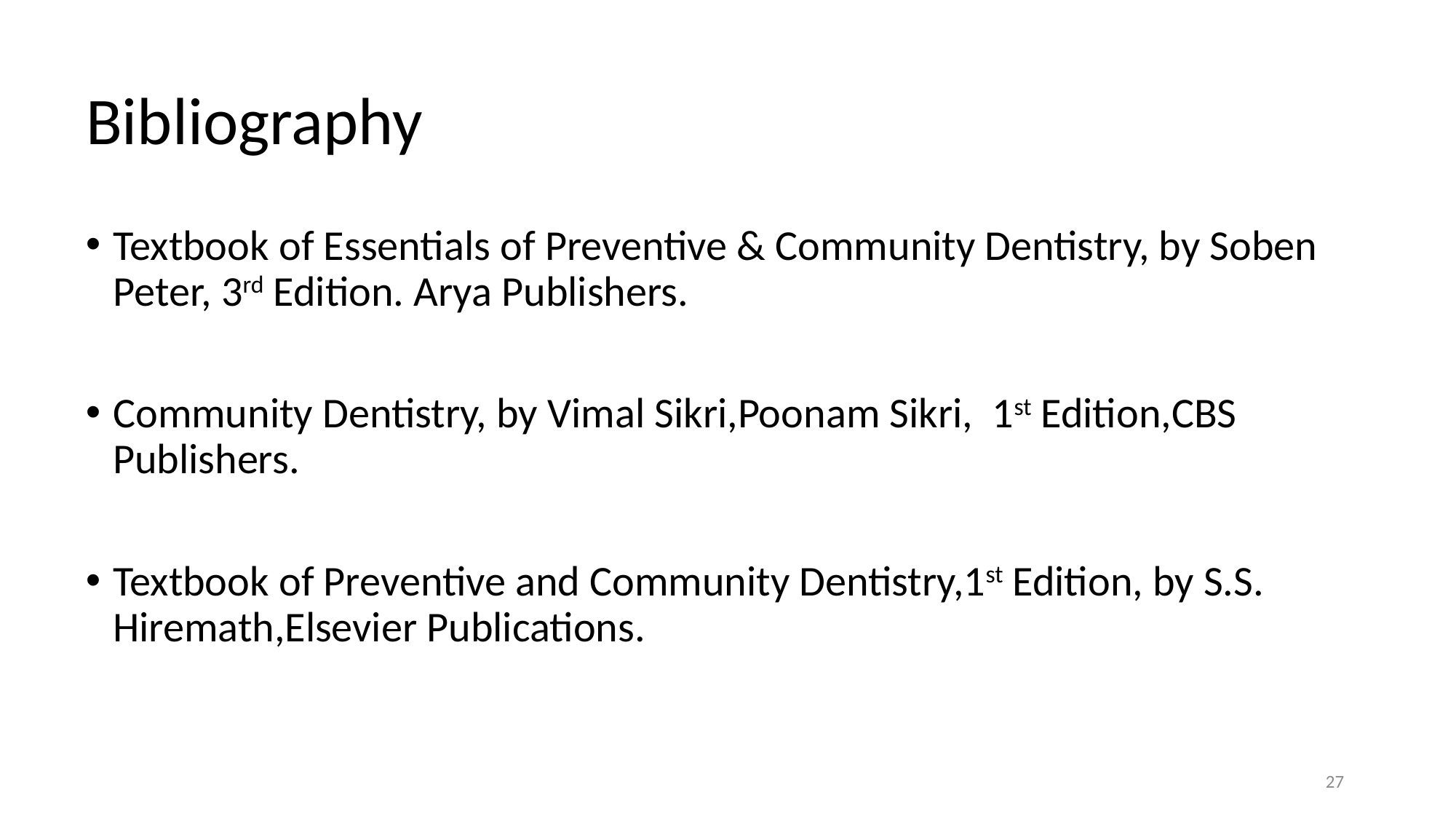

Bibliography
Textbook of Essentials of Preventive & Community Dentistry, by Soben Peter, 3rd Edition. Arya Publishers.

Community Dentistry, by Vimal Sikri,Poonam Sikri,  1st Edition,CBS Publishers.

Textbook of Preventive and Community Dentistry,1st Edition, by S.S. Hiremath,Elsevier Publications.

27